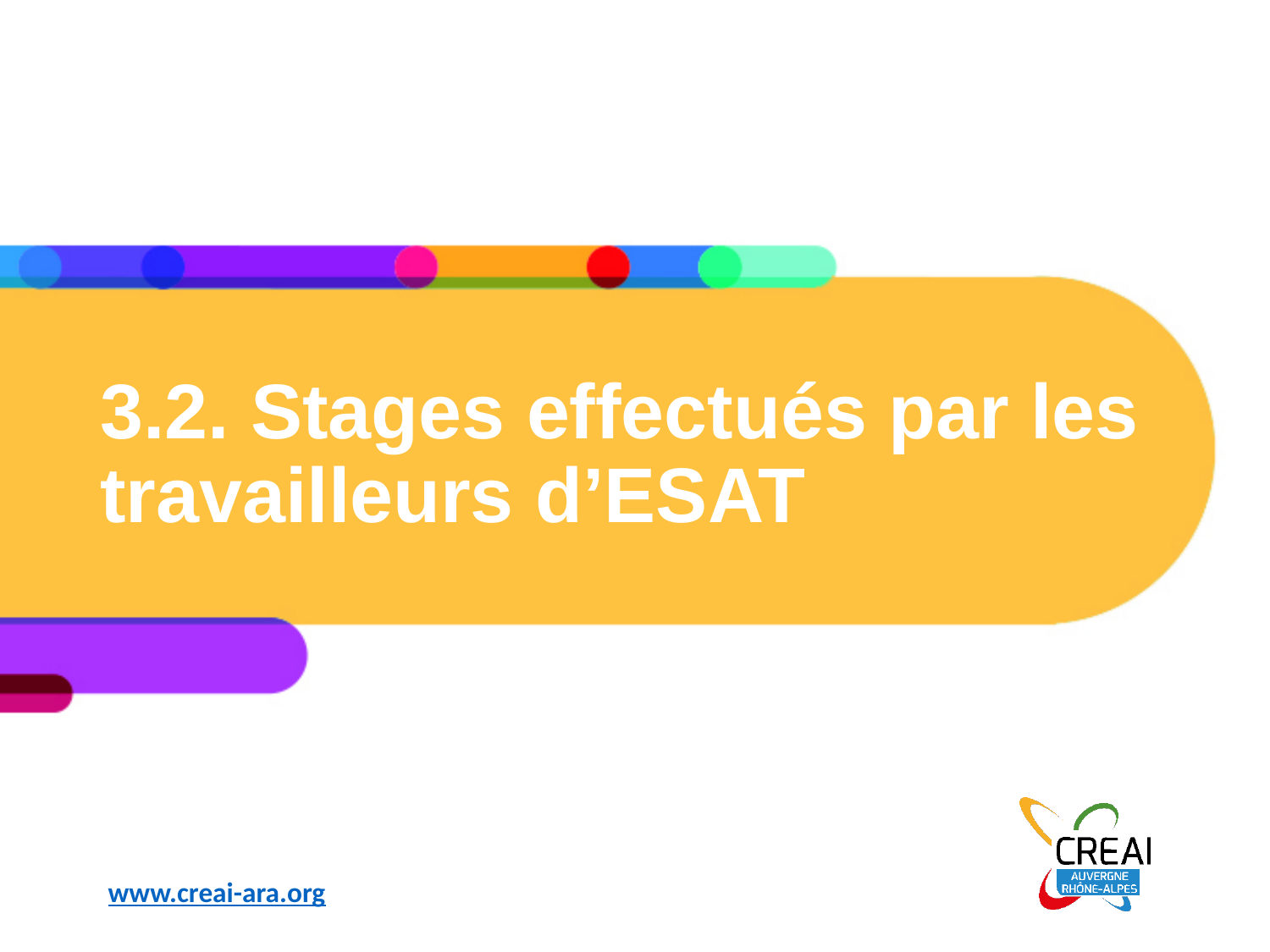

# 3.2. Stages effectués par les travailleurs d’ESAT